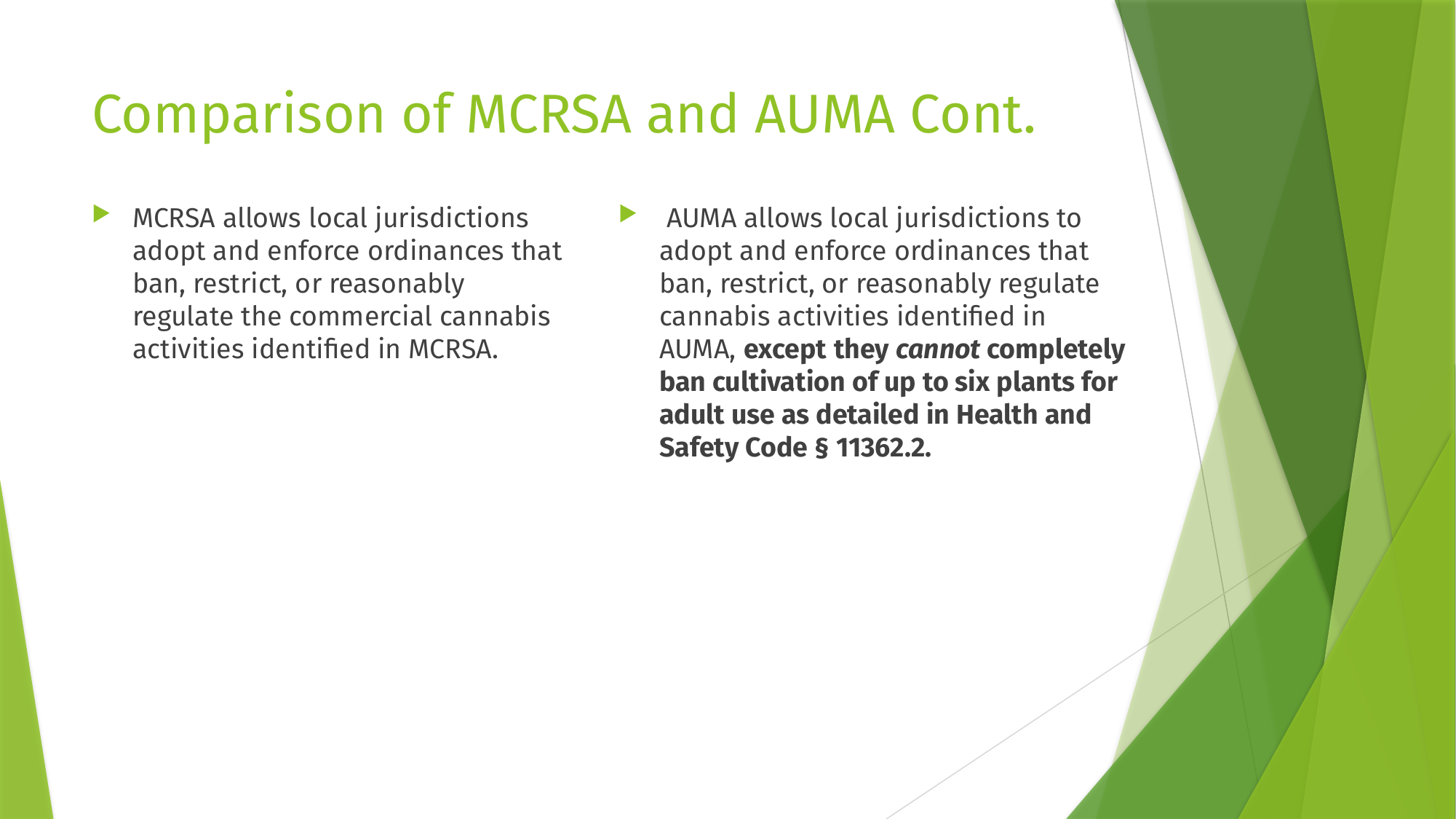

# Comparison of MCRSA and AUMA Cont.
MCRSA allows local jurisdictions adopt and enforce ordinances that ban, restrict, or reasonably regulate the commercial cannabis activities identified in MCRSA.

 AUMA allows local jurisdictions to adopt and enforce ordinances that ban, restrict, or reasonably regulate cannabis activities identified in AUMA, except they cannot completely ban cultivation of up to six plants for adult use as detailed in Health and Safety Code § 11362.2.